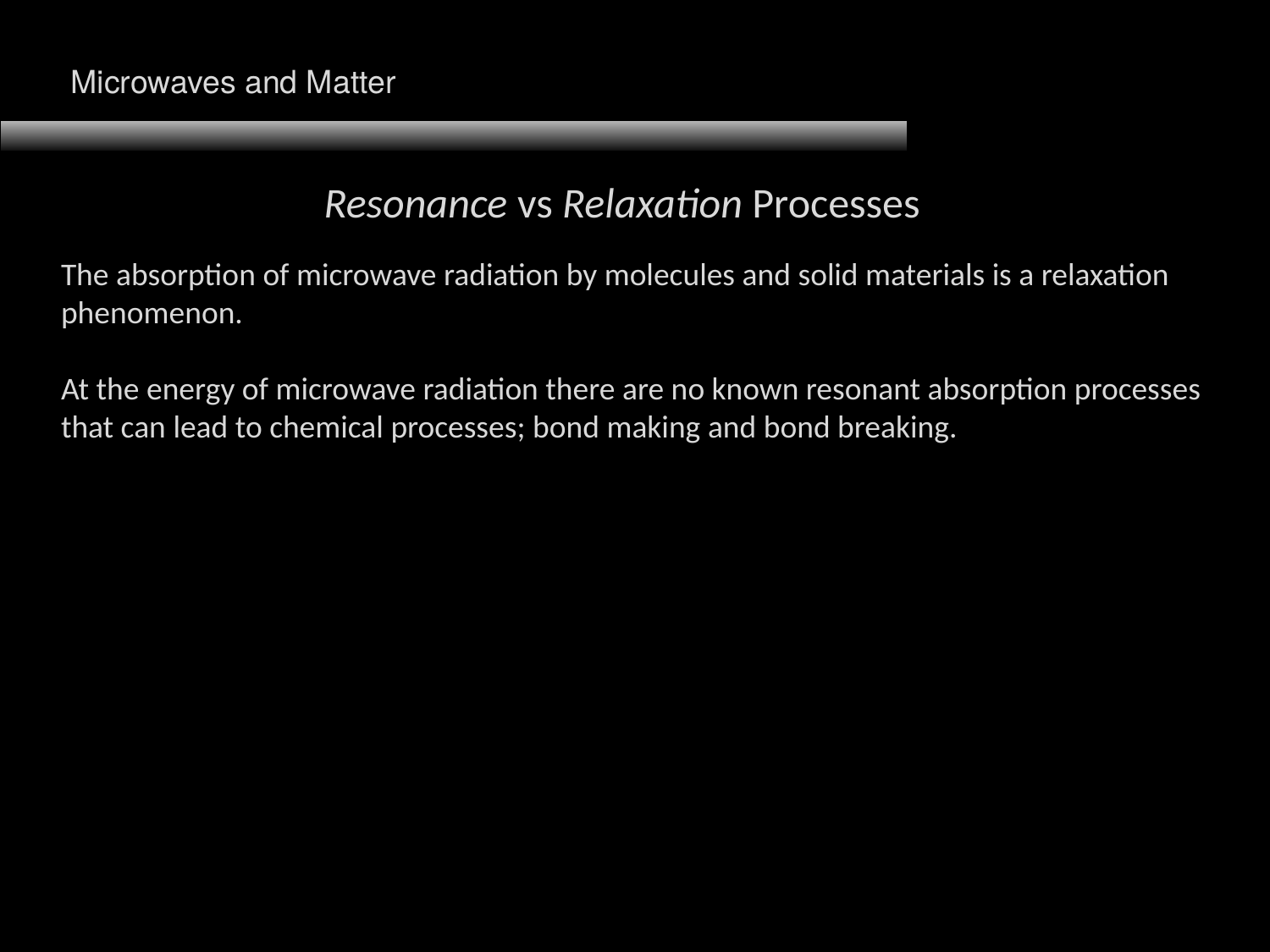

Microwaves and Matter

Resonance vs Relaxation Processes
The absorption of microwave radiation by molecules and solid materials is a relaxation phenomenon.

At the energy of microwave radiation there are no known resonant absorption processes that can lead to chemical processes; bond making and bond breaking.